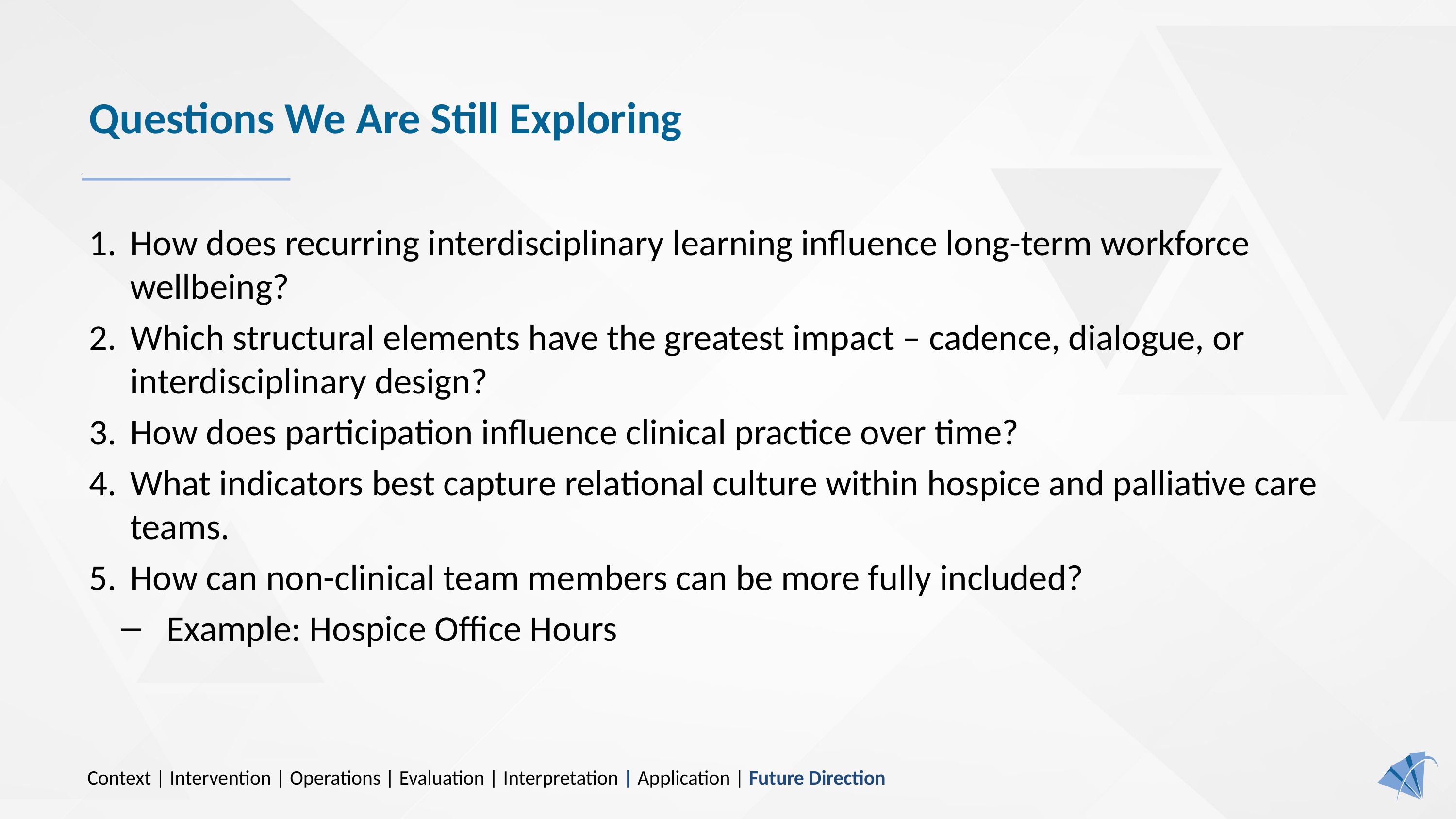

# Questions We Are Still Exploring

How does recurring interdisciplinary learning influence long-term workforce wellbeing?
Which structural elements have the greatest impact – cadence, dialogue, or interdisciplinary design?
How does participation influence clinical practice over time?
What indicators best capture relational culture within hospice and palliative care teams.
How can non-clinical team members can be more fully included?
Example: Hospice Office Hours

Context | Intervention | Operations | Evaluation | Interpretation | Application | Future Direction